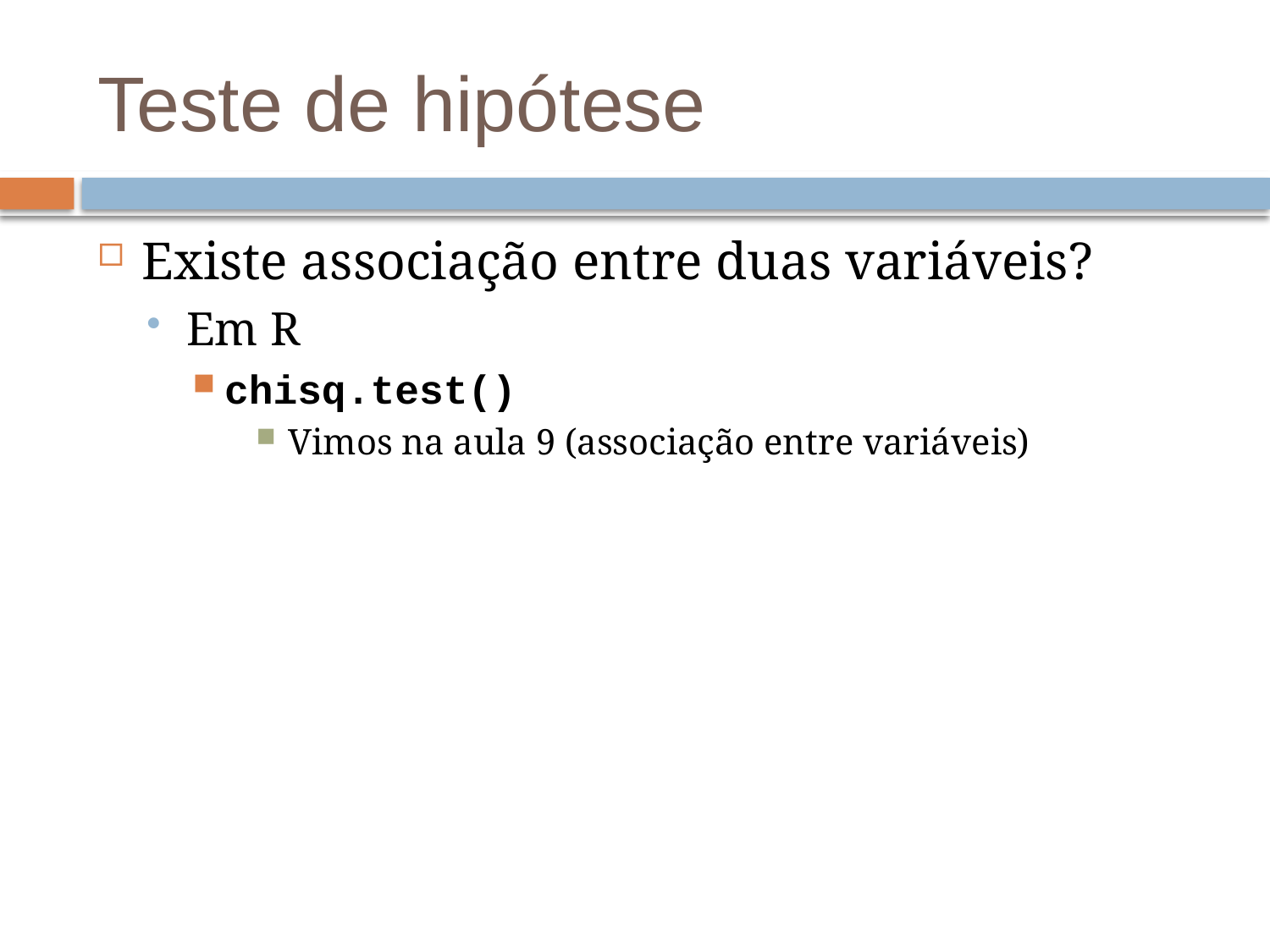

# Teste de hipótese
Existe associação entre duas variáveis?
Em R
chisq.test()
Vimos na aula 9 (associação entre variáveis)